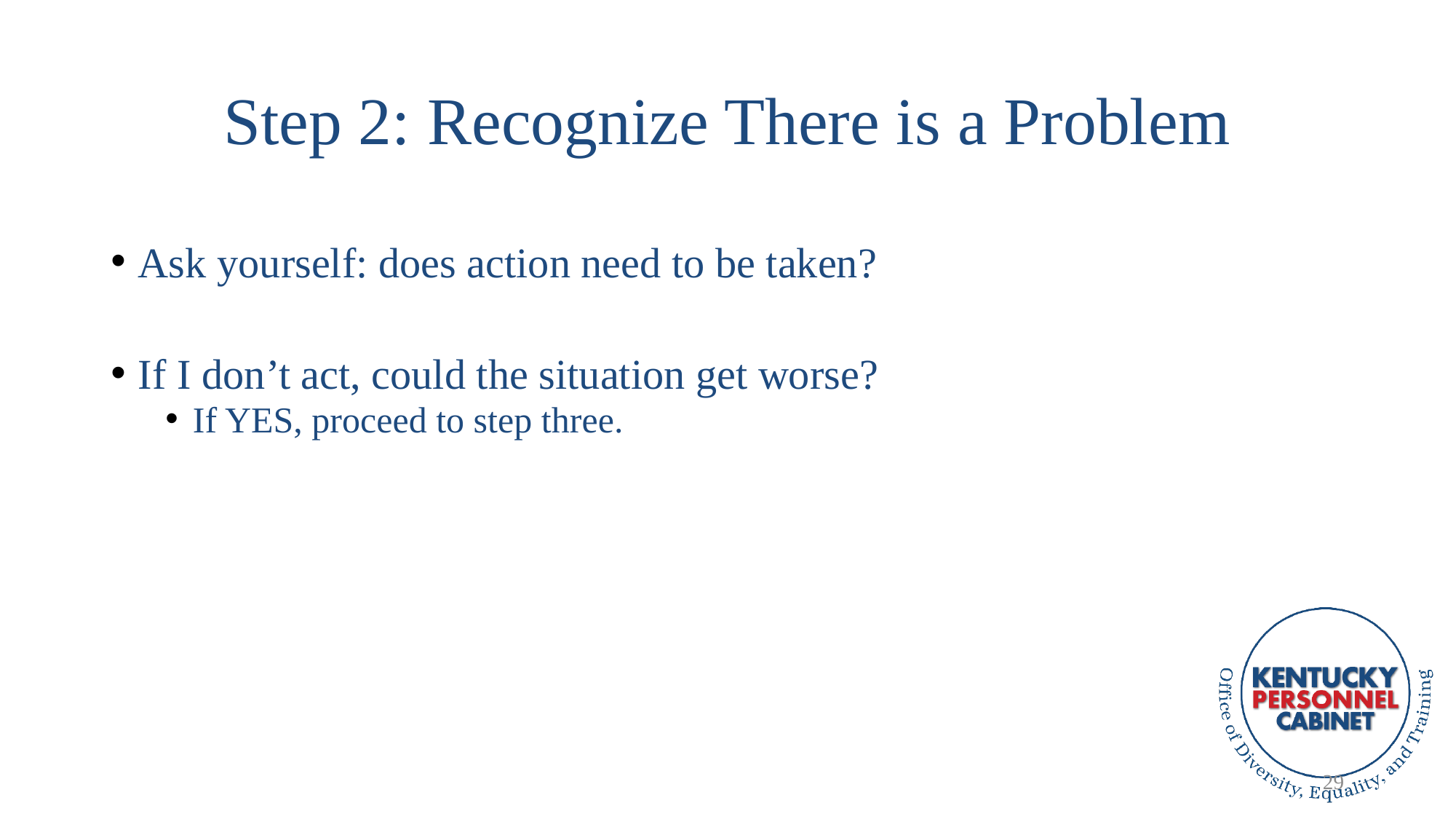

# Step 2: Recognize There is a Problem
Ask yourself: does action need to be taken?

If I don’t act, could the situation get worse?
If YES, proceed to step three.
29